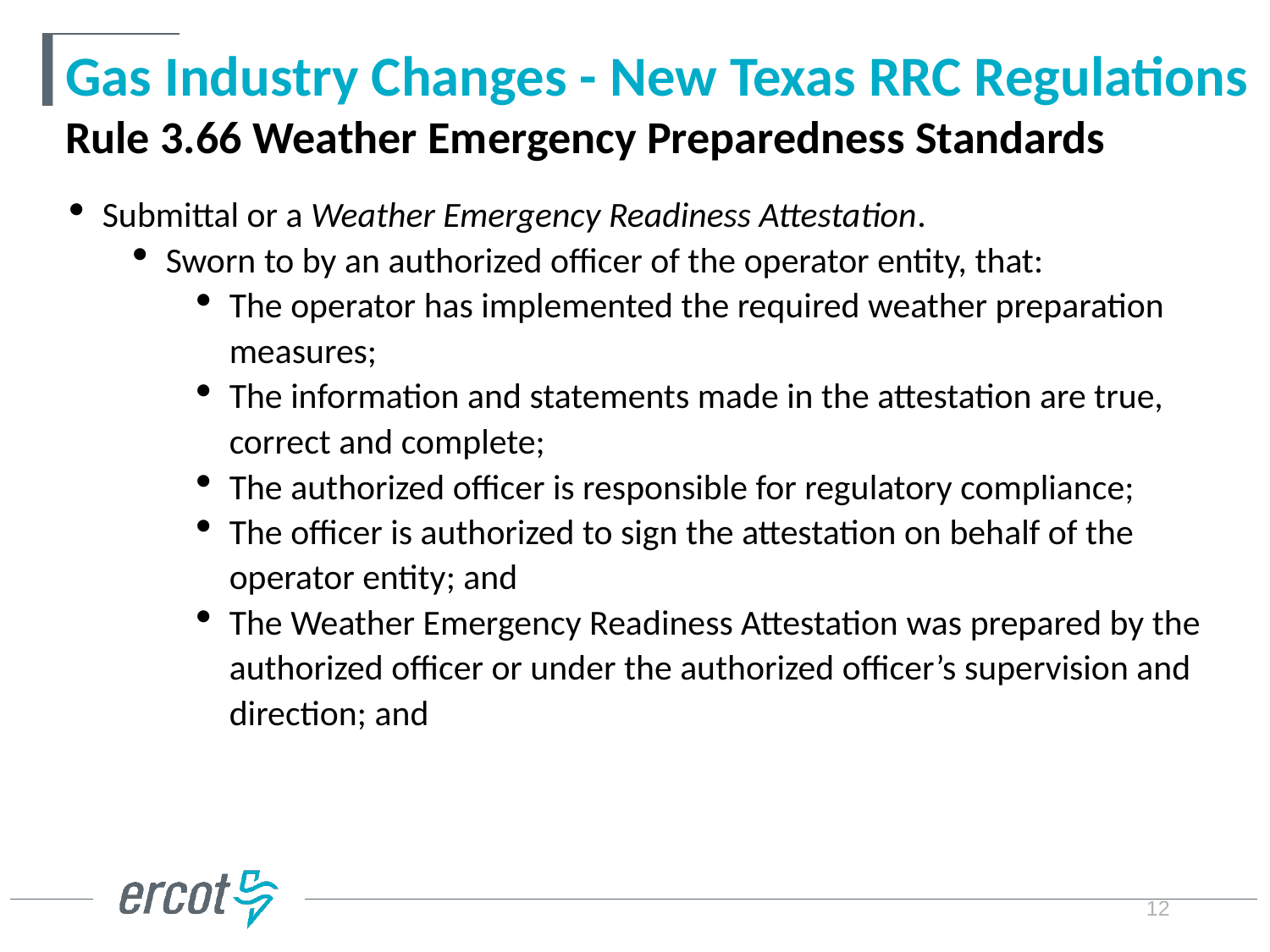

# Gas Industry Changes - New Texas RRC Regulations Rule 3.66 Weather Emergency Preparedness Standards
Submittal or a Weather Emergency Readiness Attestation.
Sworn to by an authorized officer of the operator entity, that:
The operator has implemented the required weather preparation measures;
The information and statements made in the attestation are true, correct and complete;
The authorized officer is responsible for regulatory compliance;
The officer is authorized to sign the attestation on behalf of the operator entity; and
The Weather Emergency Readiness Attestation was prepared by the authorized officer or under the authorized officer’s supervision and direction; and
12